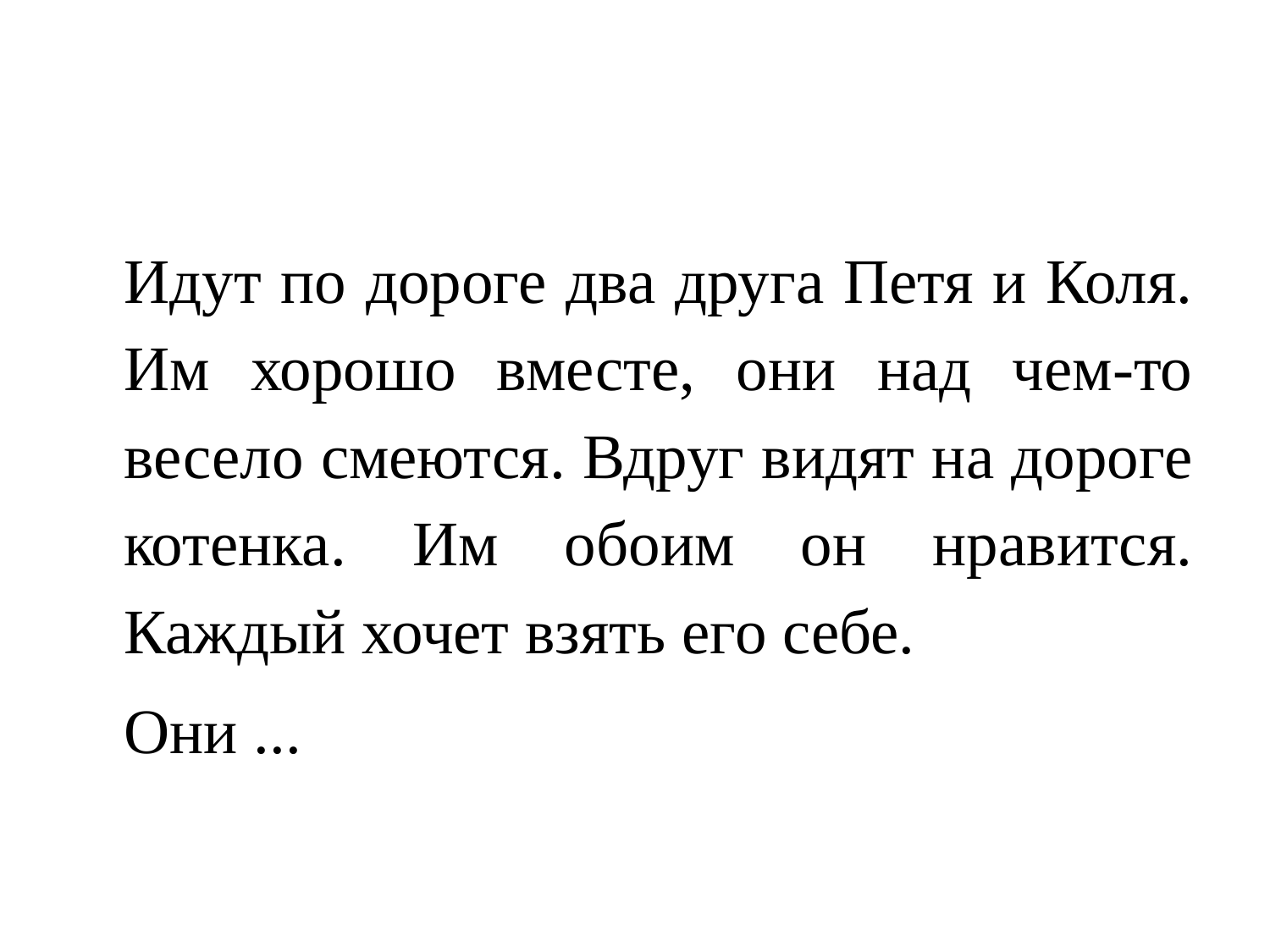

#
Идут по дороге два друга Петя и Коля. Им хорошо вместе, они над чем-то весело смеются. Вдруг видят на дороге котенка. Им обоим он нравится. Каждый хочет взять его себе.
Они ...